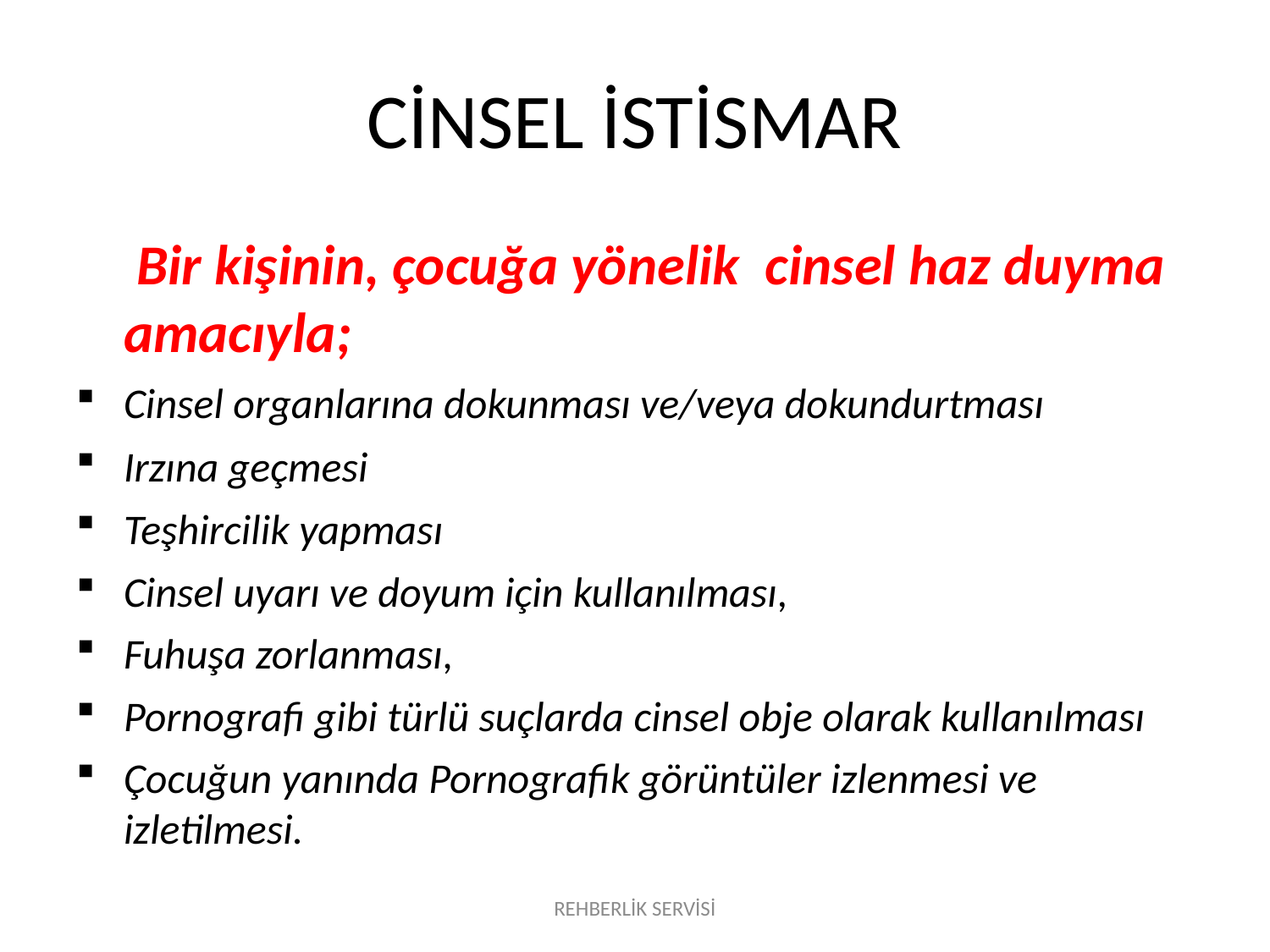

# CİNSEL İSTİSMAR
	 Bir kişinin, çocuğa yönelik  cinsel haz duyma amacıyla;
Cinsel organlarına dokunması ve/veya dokundurtması
Irzına geçmesi
Teşhircilik yapması
Cinsel uyarı ve doyum için kullanılması,
Fuhuşa zorlanması,
Pornografi gibi türlü suçlarda cinsel obje olarak kullanılması
Çocuğun yanında Pornografik görüntüler izlenmesi ve izletilmesi.
REHBERLİK SERVİSİ